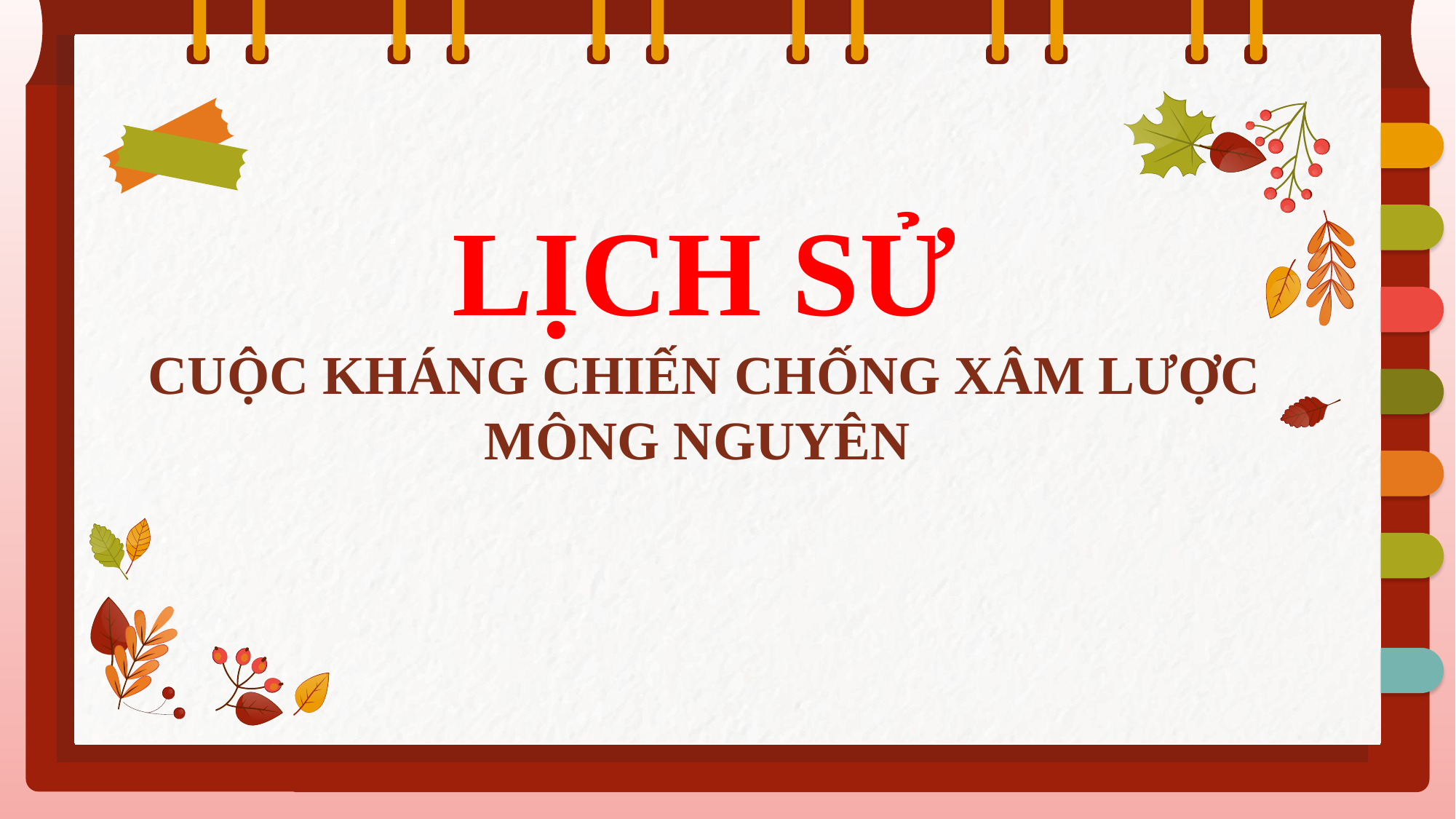

# LỊCH SỬ CUỘC KHÁNG CHIẾN CHỐNG XÂM LƯỢC MÔNG NGUYÊN